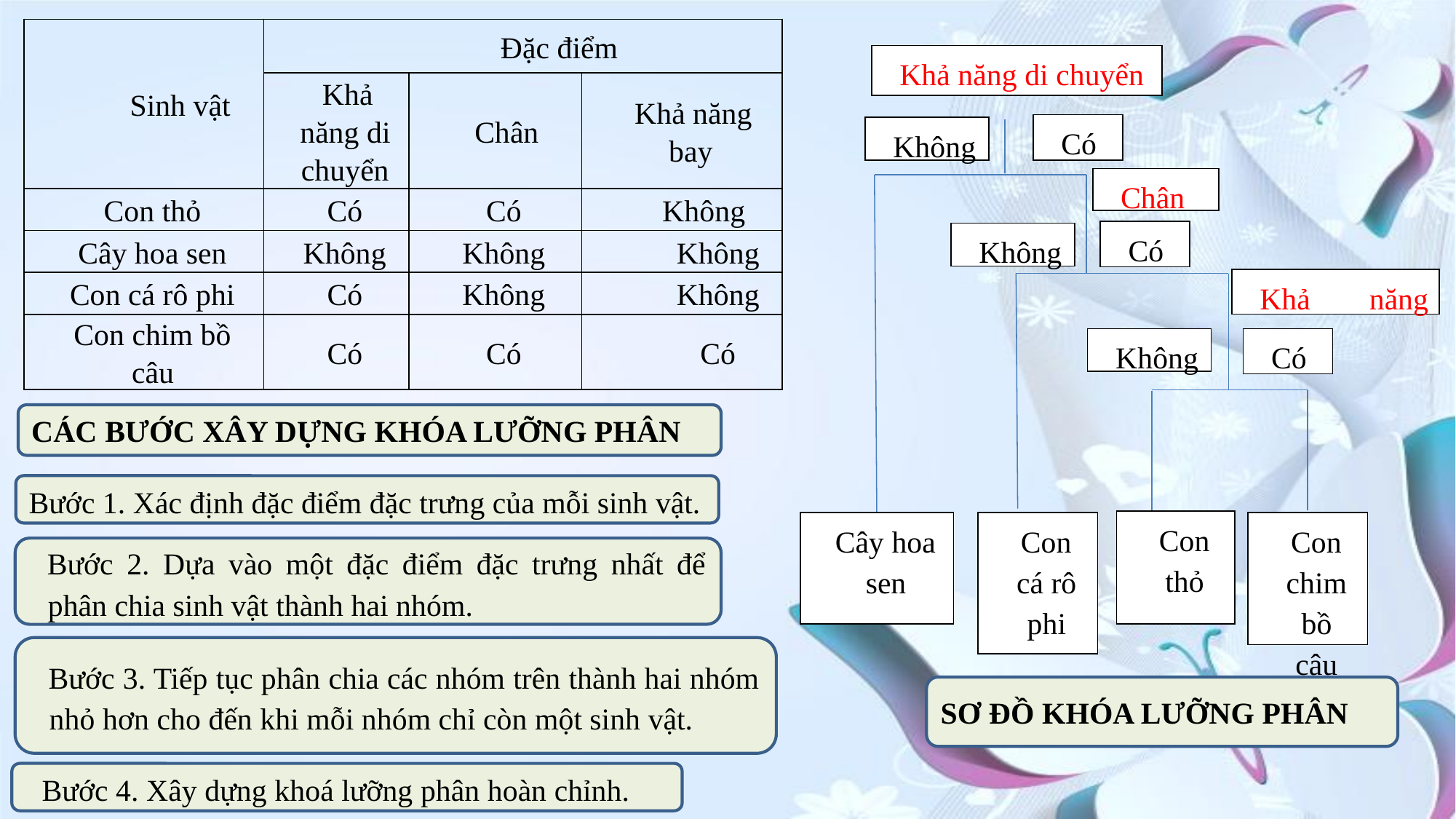

| Sinh vật | Đặc điểm |  |  |
| --- | --- | --- | --- |
|  | Khả năng di chuyển | Chân | Khả năng bay |
| Con thỏ | Có | Có | Không |
| Cây hoa sen | Không | Không | Không |
| Con cá rô phi | Có | Không | Không |
| Con chim bồ câu | Có | Có | Có |
Khả năng di chuyển
Có
Không
Chân
Có
Không
Khả năng bay
Không
Có
CÁC BƯỚC XÂY DỰNG KHÓA LƯỠNG PHÂN
Bước 1. Xác định đặc điểm đặc trưng của mỗi sinh vật.
Con thỏ
Cây hoa sen
Con cá rô phi
Con chim bồ câu
Bước 2. Dựa vào một đặc điểm đặc trưng nhất để phân chia sinh vật thành hai nhóm.
Bước 3. Tiếp tục phân chia các nhóm trên thành hai nhóm nhỏ hơn cho đến khi mỗi nhóm chỉ còn một sinh vật.
SƠ ĐỒ KHÓA LƯỠNG PHÂN
Bước 4. Xây dựng khoá lưỡng phân hoàn chỉnh.